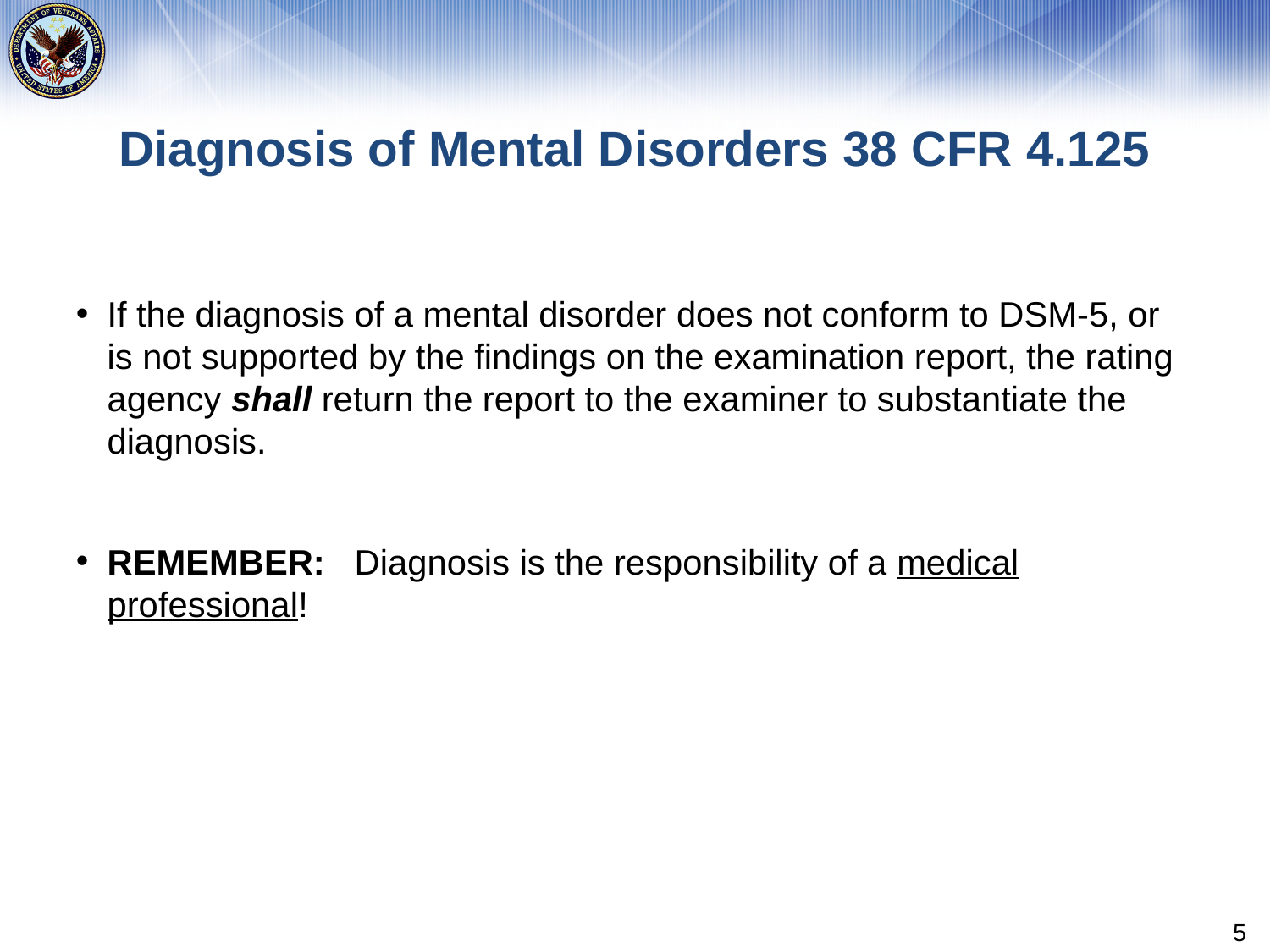

# Diagnosis of Mental Disorders 38 CFR 4.125
If the diagnosis of a mental disorder does not conform to DSM-5, or is not supported by the findings on the examination report, the rating agency shall return the report to the examiner to substantiate the diagnosis.

REMEMBER:   Diagnosis is the responsibility of a medical professional!

5